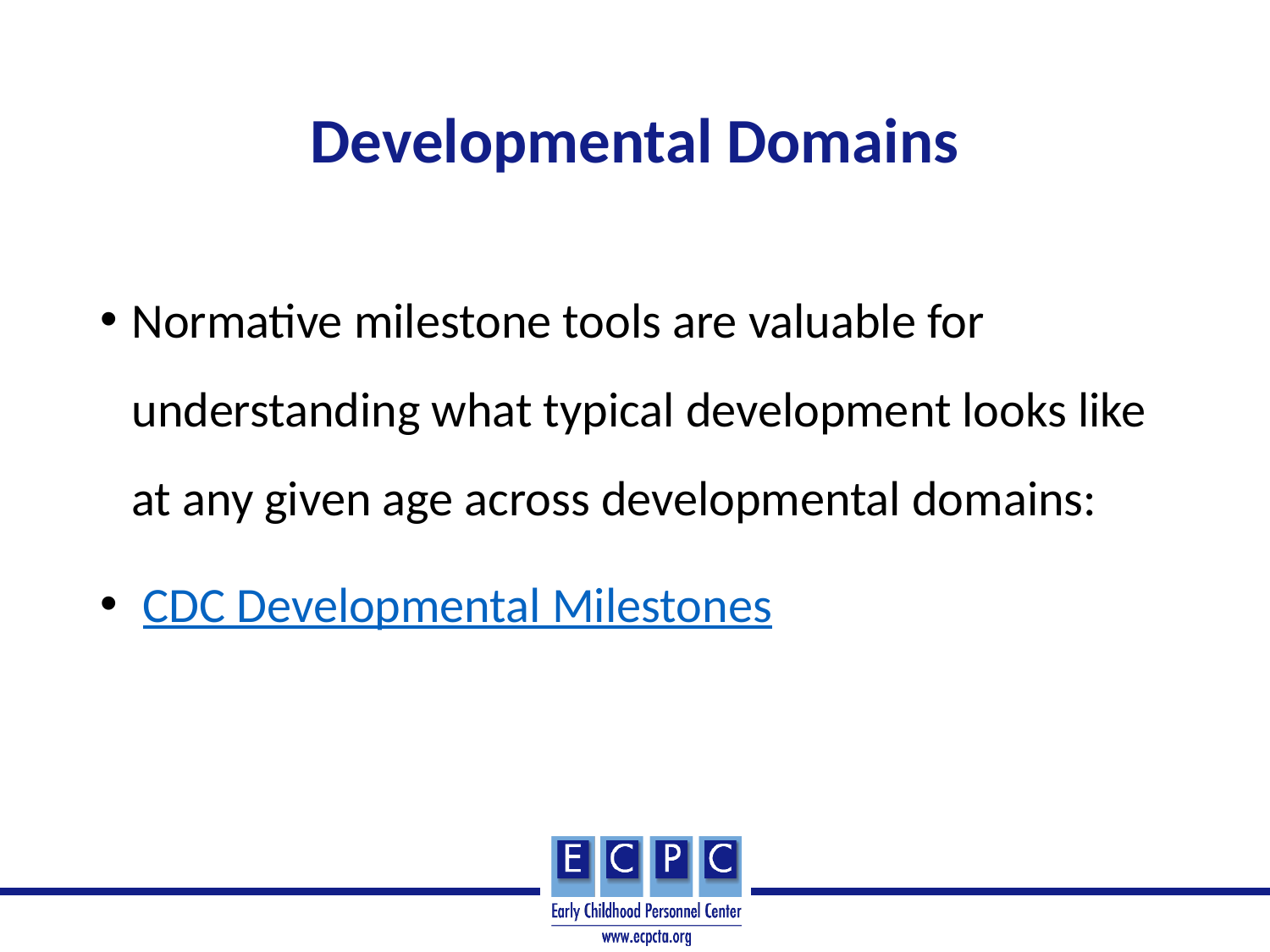

# Developmental Domains
Normative milestone tools are valuable for understanding what typical development looks like at any given age across developmental domains:
 CDC Developmental Milestones